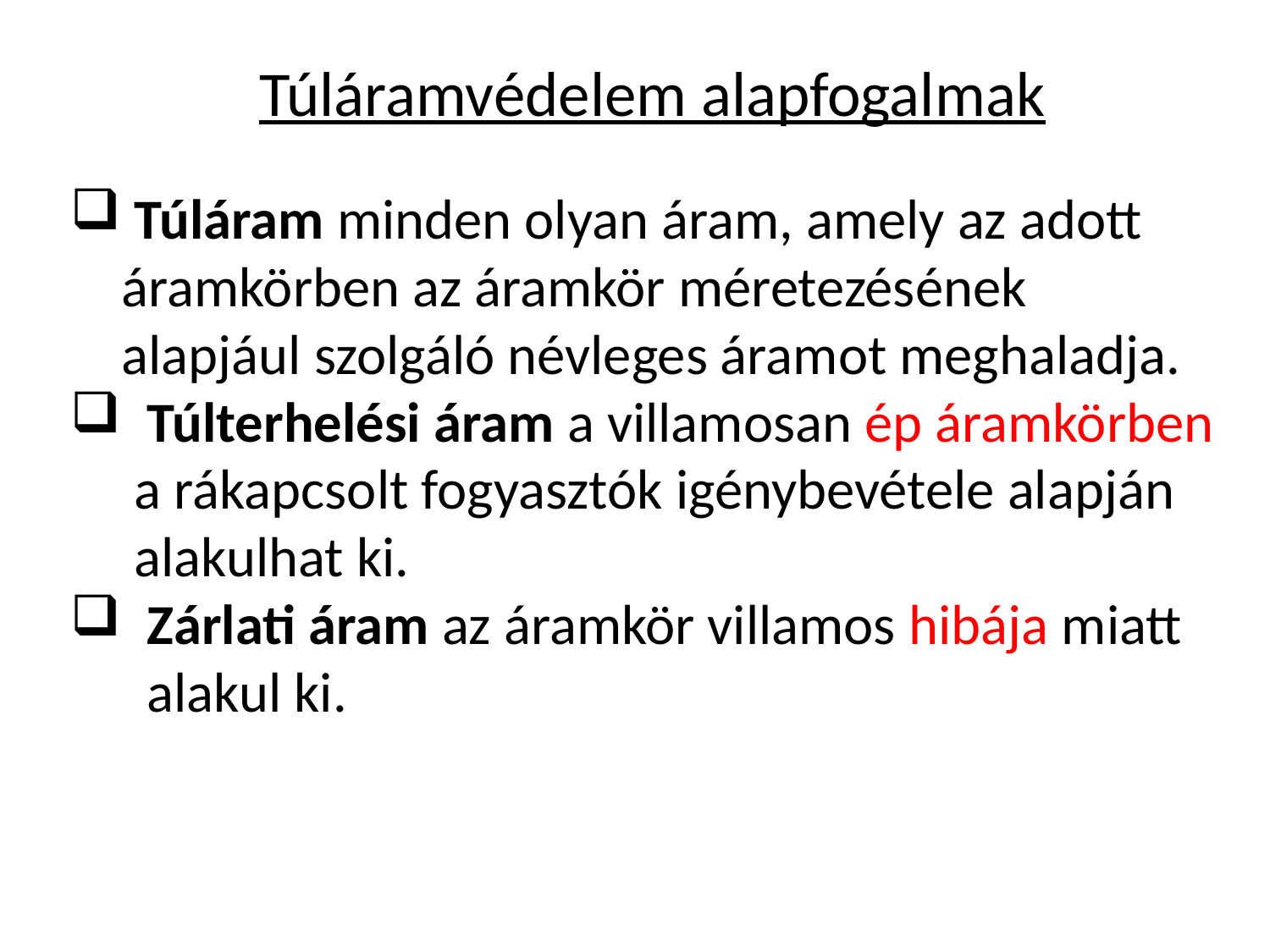

Túláramvédelem alapfogalmak
Túláram minden olyan áram, amely az adott
    áramkörben az áramkör méretezésének
    alapjául szolgáló névleges áramot meghaladja.
 Túlterhelési áram a villamosan ép áramkörben
     a rákapcsolt fogyasztók igénybevétele alapján
     alakulhat ki.
 Zárlati áram az áramkör villamos hibája miatt
      alakul ki.